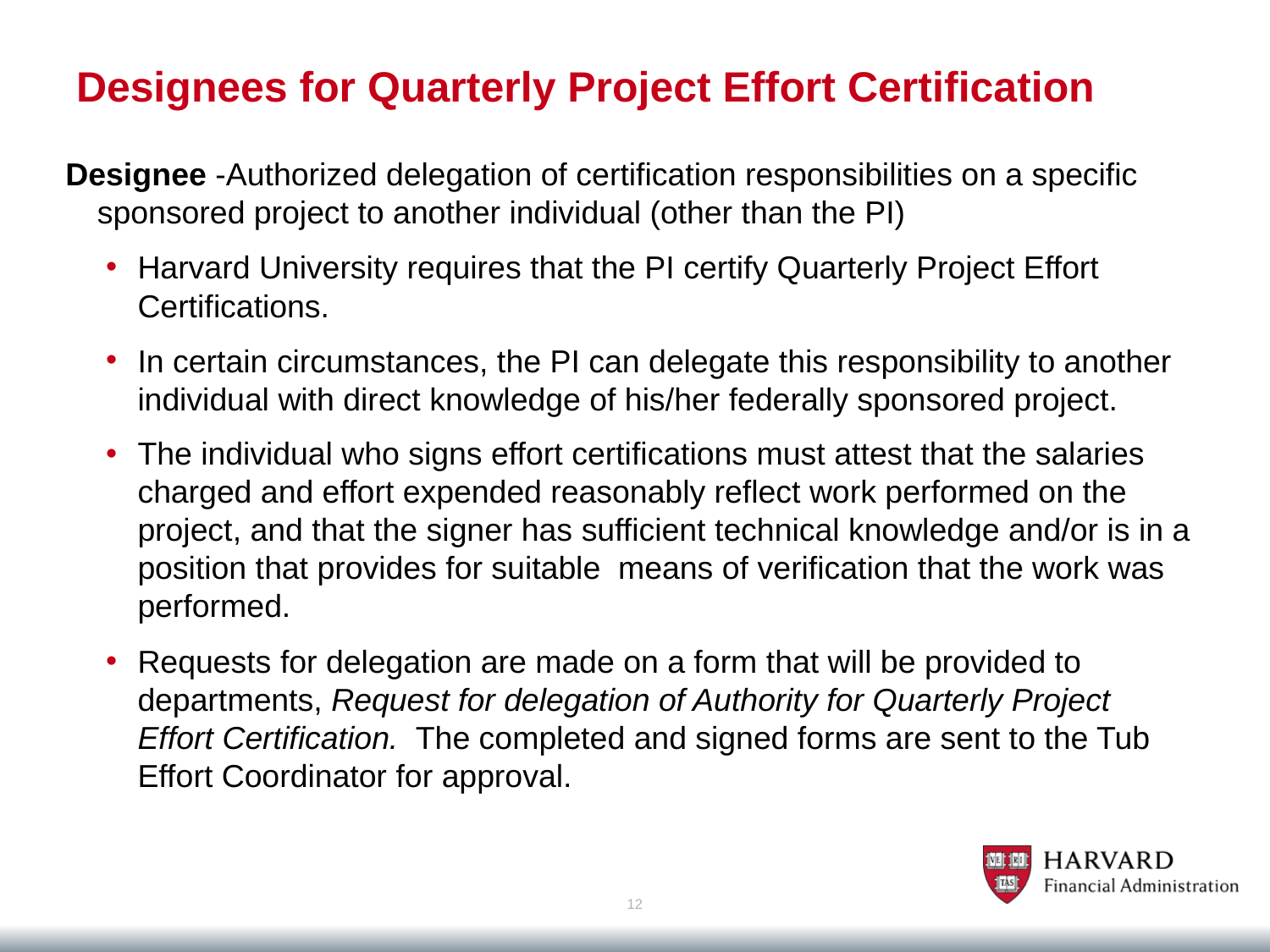

# Designees for Quarterly Project Effort Certification
Designee -Authorized delegation of certification responsibilities on a specific sponsored project to another individual (other than the PI)
Harvard University requires that the PI certify Quarterly Project Effort Certifications.
In certain circumstances, the PI can delegate this responsibility to another individual with direct knowledge of his/her federally sponsored project.
The individual who signs effort certifications must attest that the salaries charged and effort expended reasonably reflect work performed on the project, and that the signer has sufficient technical knowledge and/or is in a position that provides for suitable  means of verification that the work was performed.
Requests for delegation are made on a form that will be provided to departments, Request for delegation of Authority for Quarterly Project Effort Certification.  The completed and signed forms are sent to the Tub Effort Coordinator for approval.
12